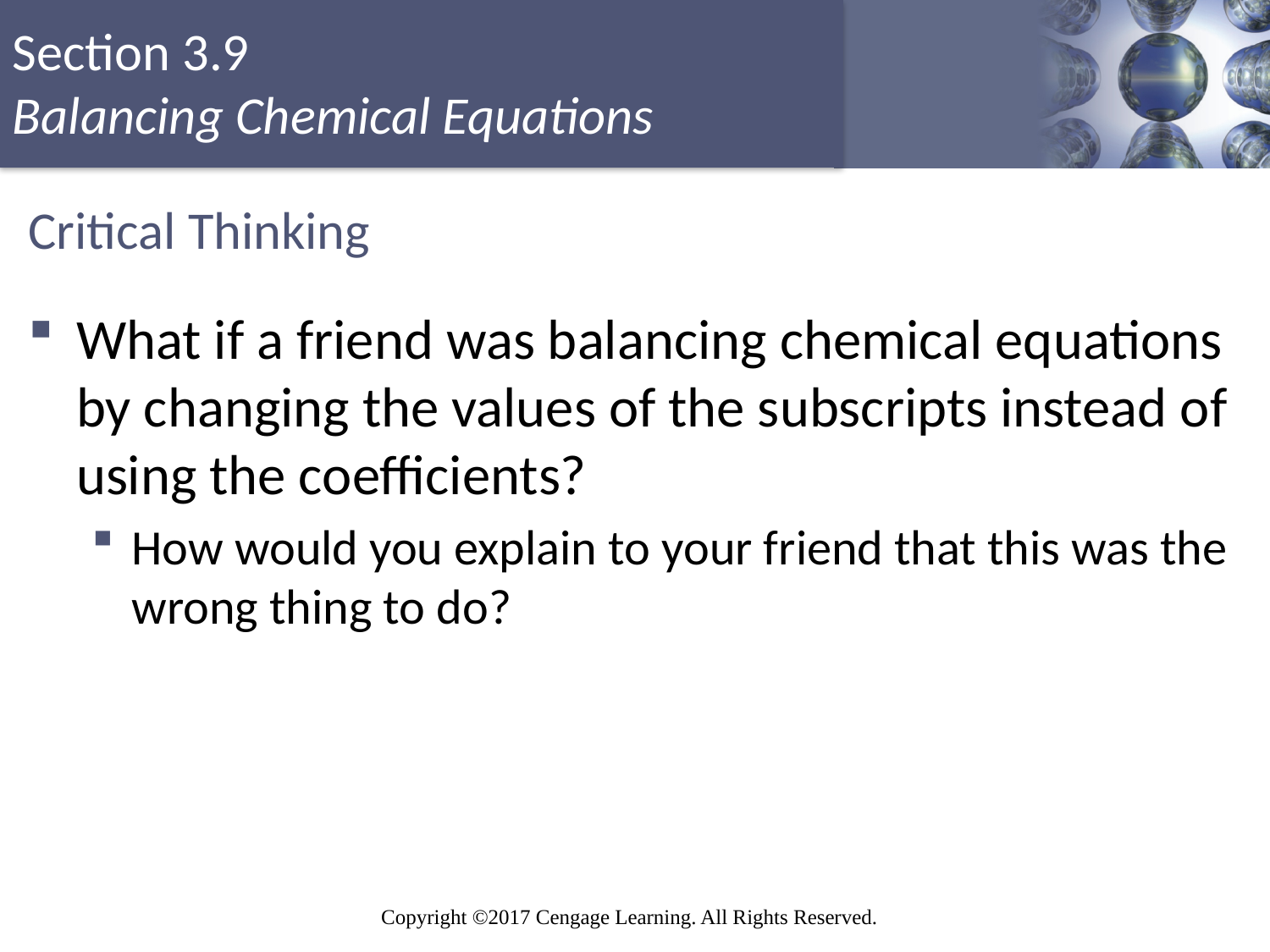

# Critical Thinking
What if a friend was balancing chemical equations by changing the values of the subscripts instead of using the coefficients?
How would you explain to your friend that this was the wrong thing to do?